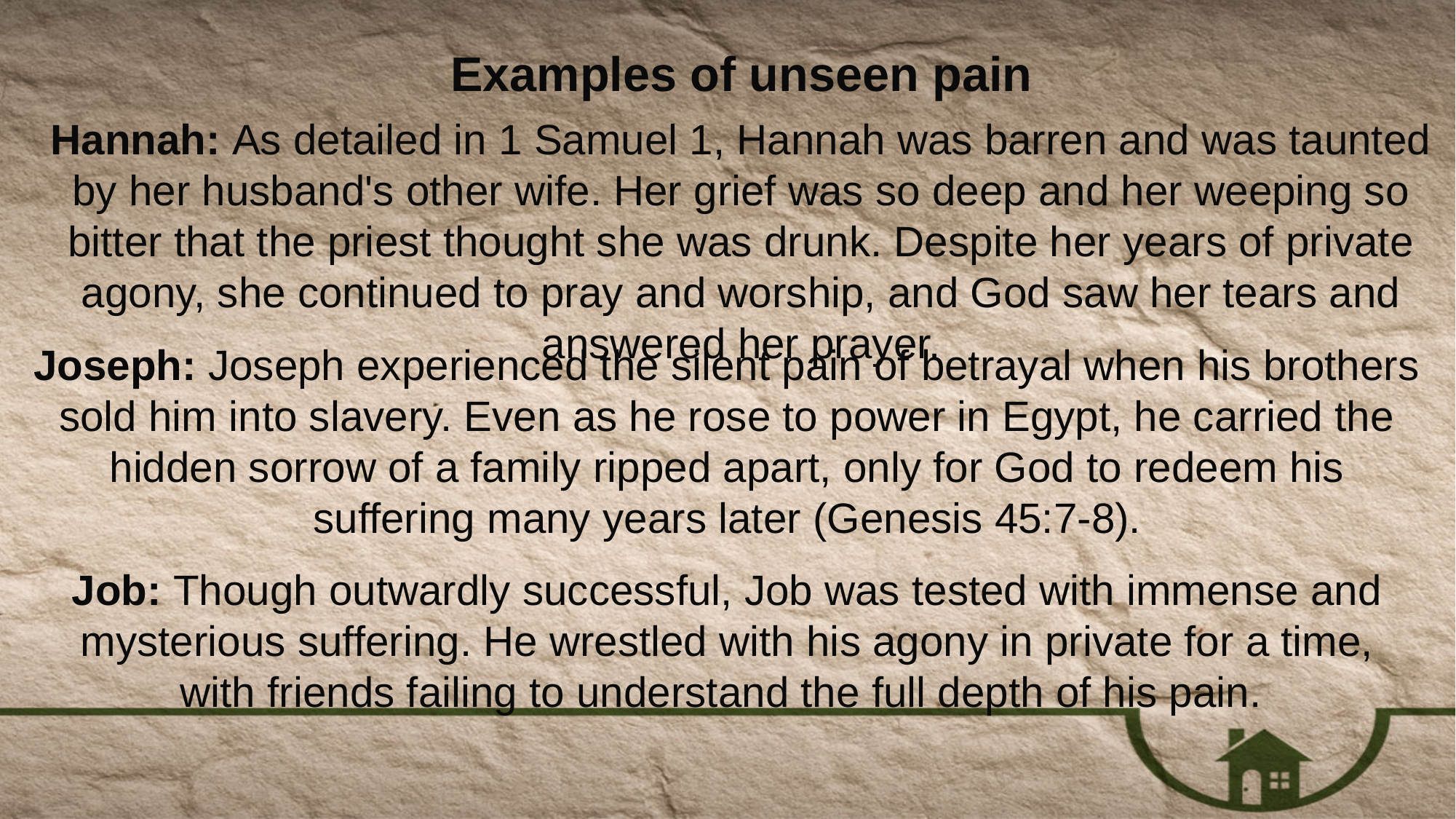

Examples of unseen pain
Hannah: As detailed in 1 Samuel 1, Hannah was barren and was taunted by her husband's other wife. Her grief was so deep and her weeping so bitter that the priest thought she was drunk. Despite her years of private agony, she continued to pray and worship, and God saw her tears and answered her prayer.
Joseph: Joseph experienced the silent pain of betrayal when his brothers sold him into slavery. Even as he rose to power in Egypt, he carried the hidden sorrow of a family ripped apart, only for God to redeem his suffering many years later (Genesis 45:7-8).
Job: Though outwardly successful, Job was tested with immense and mysterious suffering. He wrestled with his agony in private for a time, with friends failing to understand the full depth of his pain.